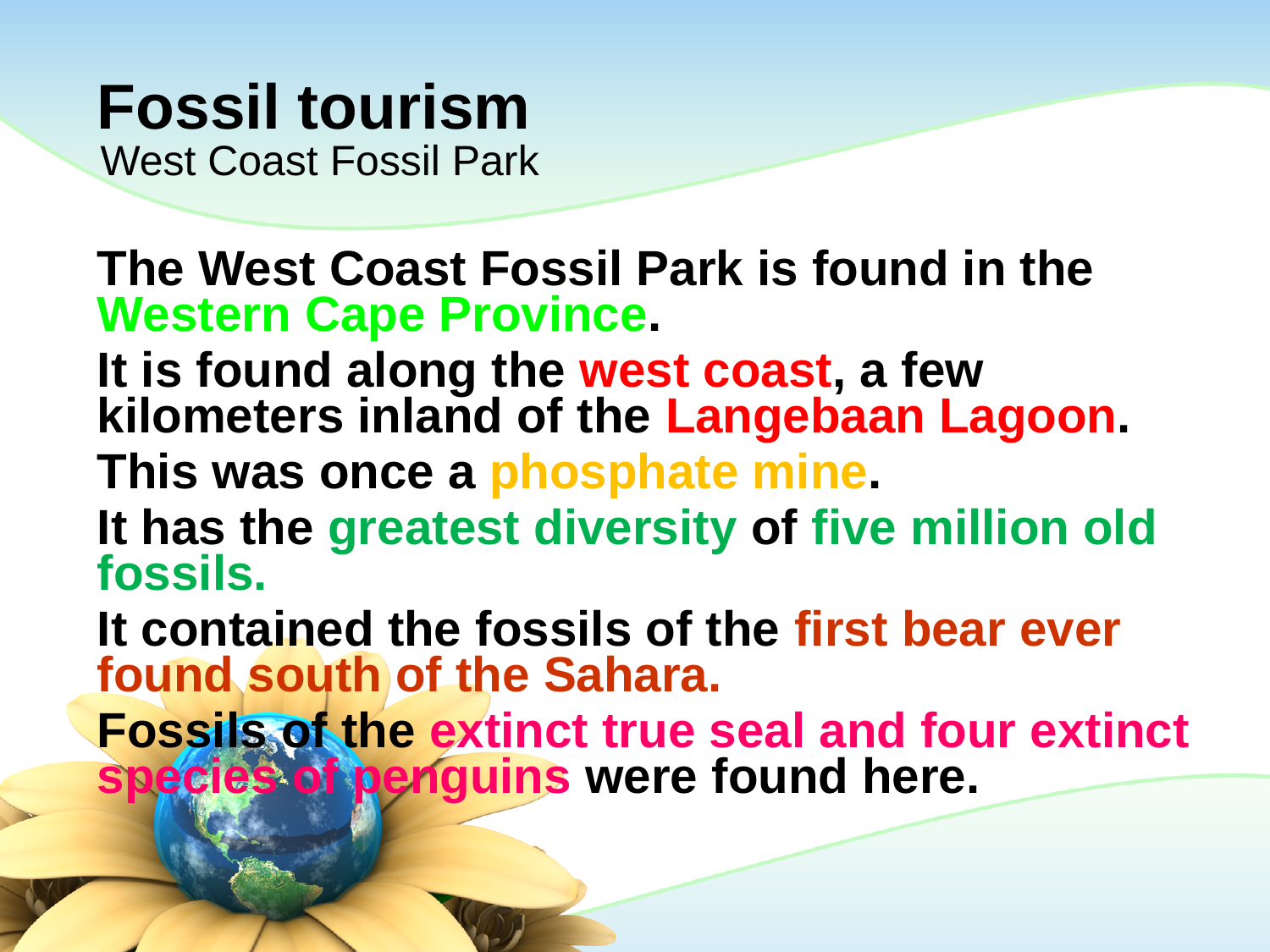

# Fossil tourism
West Coast Fossil Park
The West Coast Fossil Park is found in the Western Cape Province.
It is found along the west coast, a few kilometers inland of the Langebaan Lagoon.
This was once a phosphate mine.
It has the greatest diversity of five million old fossils.
It contained the fossils of the first bear ever found south of the Sahara.
Fossils of the extinct true seal and four extinct species of penguins were found here.